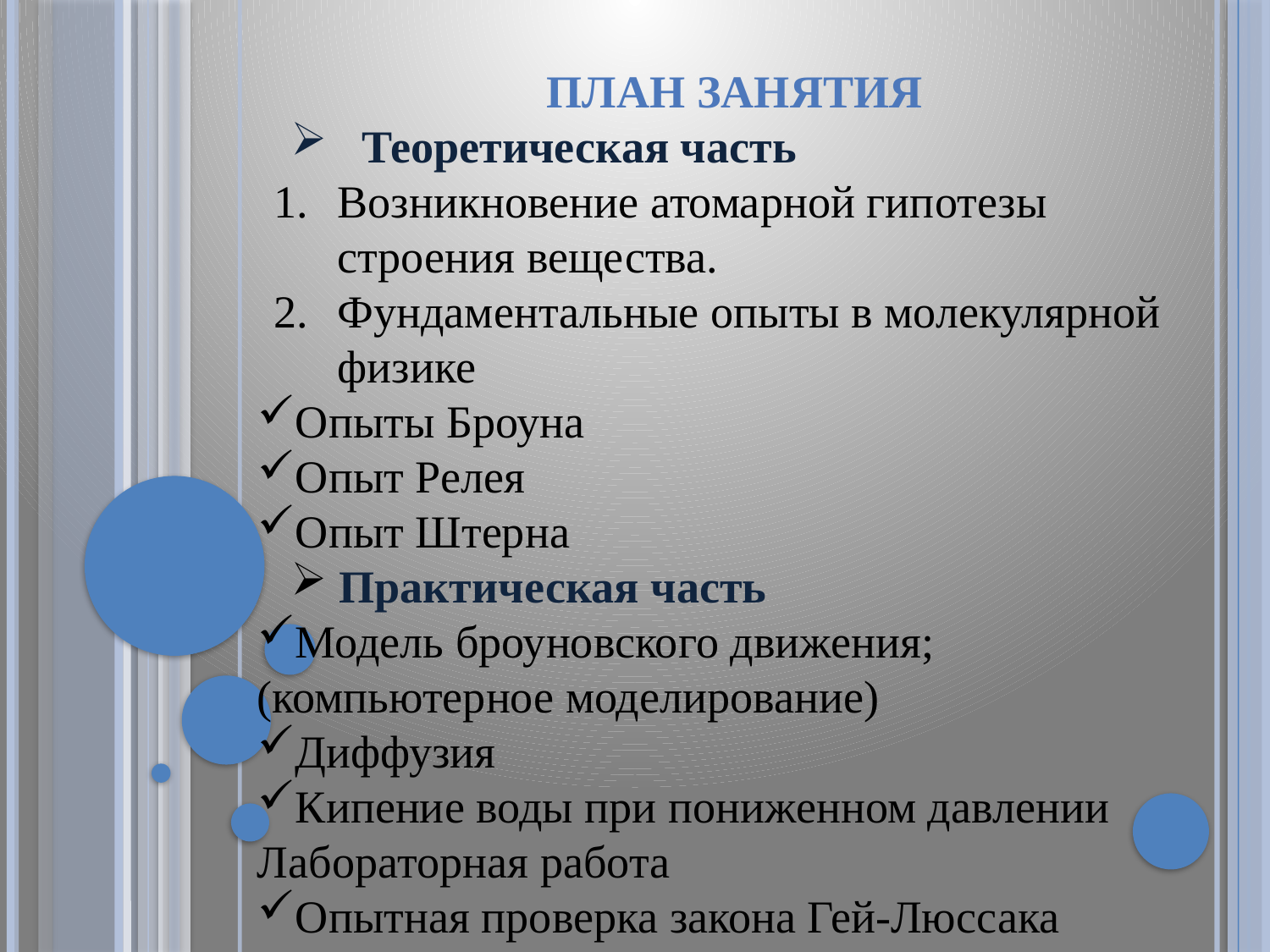

План занятия
   Теоретическая часть
Возникновение атомарной гипотезы строения вещества.
Фундаментальные опыты в молекулярной физике
Опыты Броуна
Опыт Релея
Опыт Штерна
 Практическая часть
Модель броуновского движения; (компьютерное моделирование)
Диффузия
Кипение воды при пониженном давлении
Лабораторная работа
Опытная проверка закона Гей-Люссака